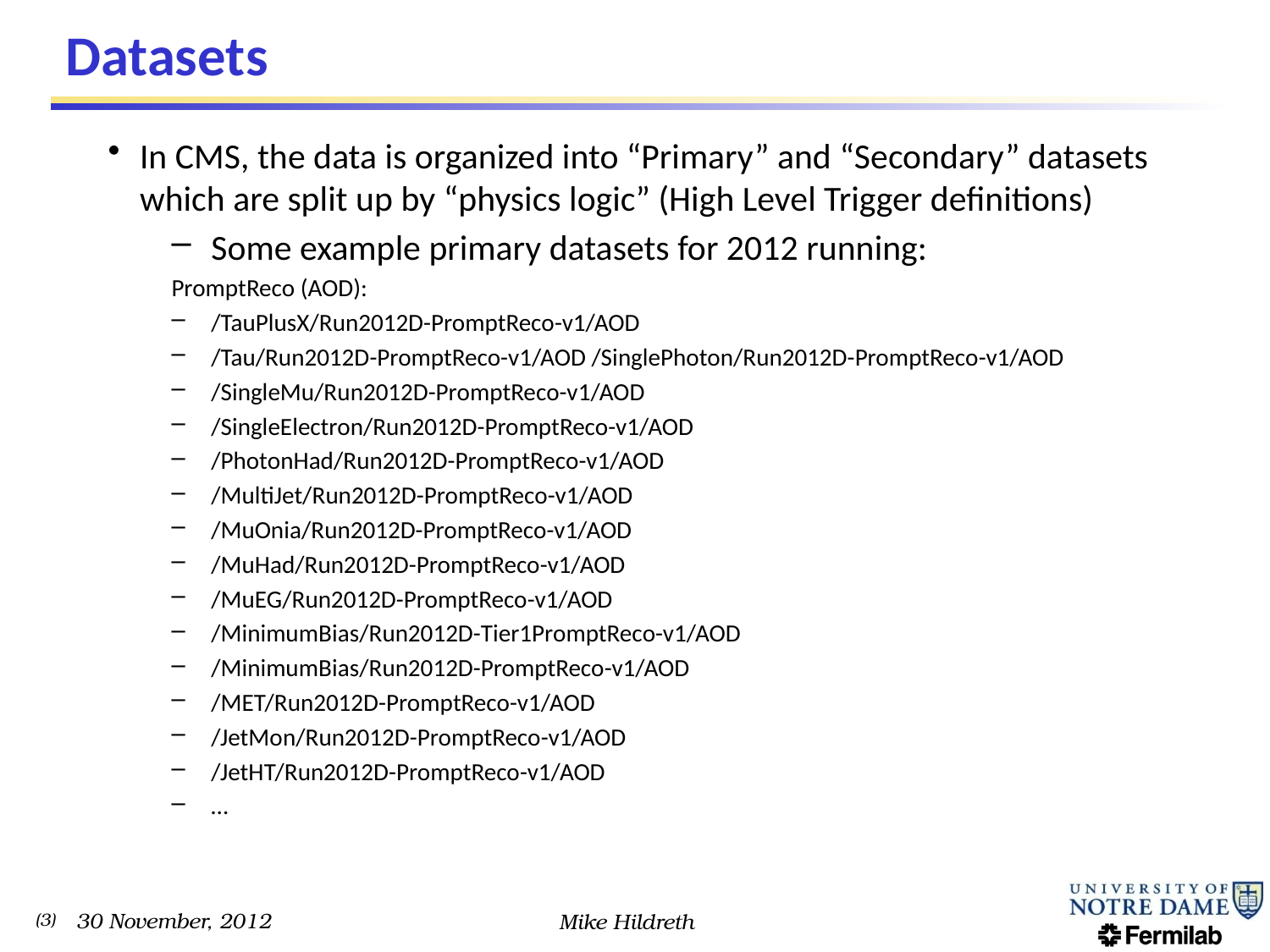

# Datasets
In CMS, the data is organized into “Primary” and “Secondary” datasets which are split up by “physics logic” (High Level Trigger definitions)
Some example primary datasets for 2012 running:
PromptReco (AOD):
/TauPlusX/Run2012D-PromptReco-v1/AOD
/Tau/Run2012D-PromptReco-v1/AOD /SinglePhoton/Run2012D-PromptReco-v1/AOD
/SingleMu/Run2012D-PromptReco-v1/AOD
/SingleElectron/Run2012D-PromptReco-v1/AOD
/PhotonHad/Run2012D-PromptReco-v1/AOD
/MultiJet/Run2012D-PromptReco-v1/AOD
/MuOnia/Run2012D-PromptReco-v1/AOD
/MuHad/Run2012D-PromptReco-v1/AOD
/MuEG/Run2012D-PromptReco-v1/AOD
/MinimumBias/Run2012D-Tier1PromptReco-v1/AOD
/MinimumBias/Run2012D-PromptReco-v1/AOD
/MET/Run2012D-PromptReco-v1/AOD
/JetMon/Run2012D-PromptReco-v1/AOD
/JetHT/Run2012D-PromptReco-v1/AOD
…
30 November, 2012
Mike Hildreth